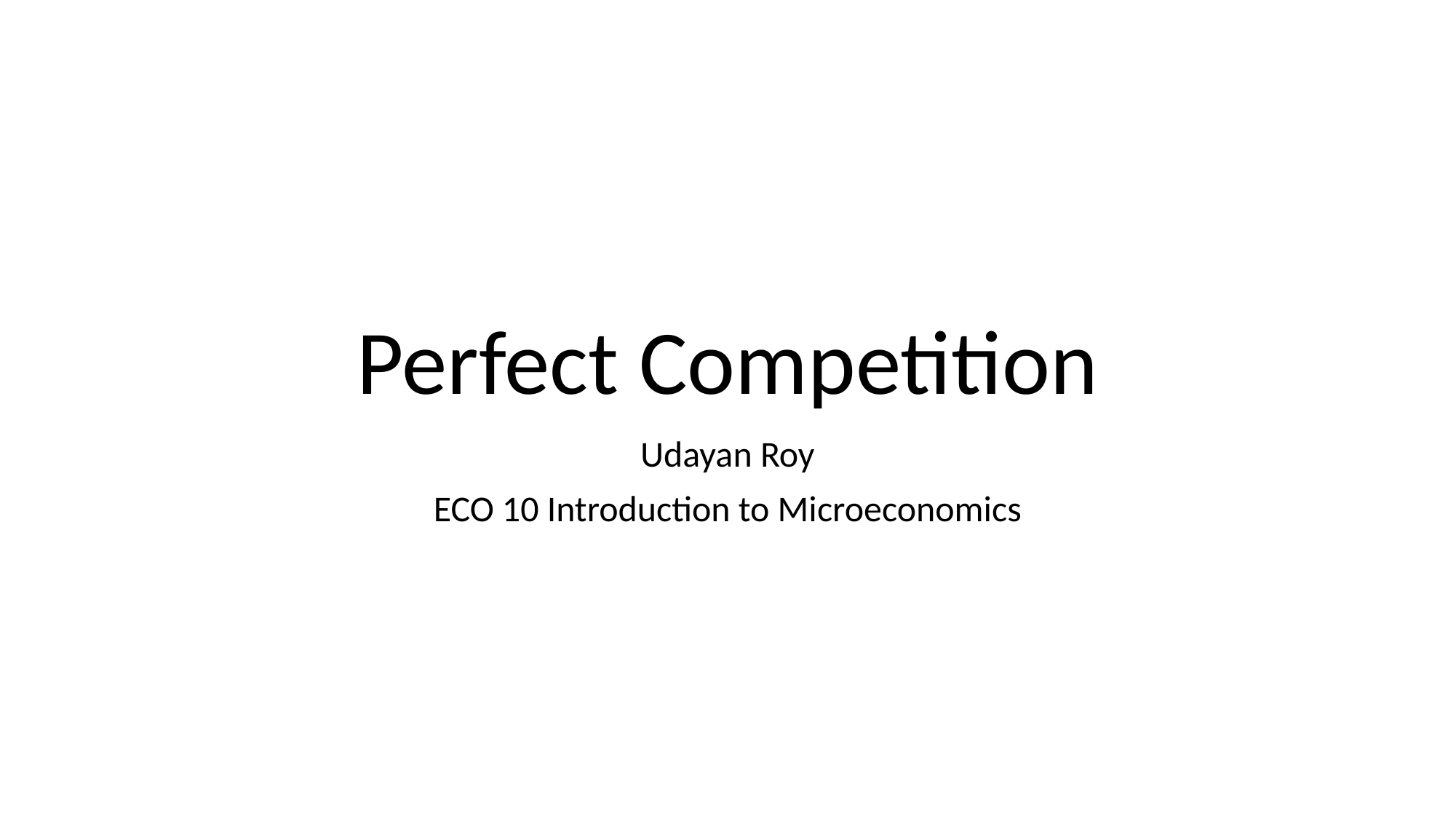

# Perfect Competition
Udayan Roy
ECO 10 Introduction to Microeconomics